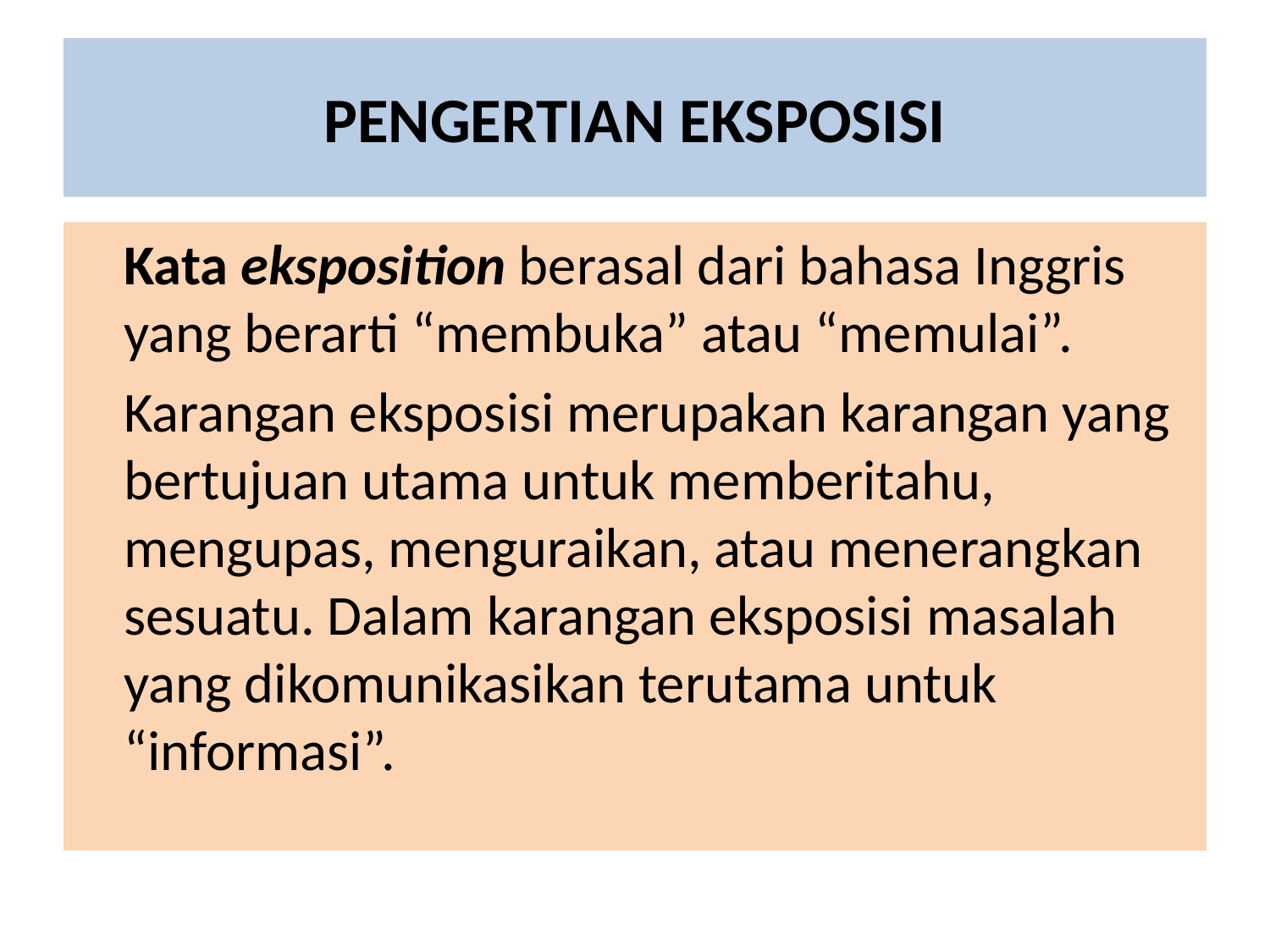

# PENGERTIAN EKSPOSISI
	Kata eksposition berasal dari bahasa Inggris yang berarti “membuka” atau “memulai”.
	Karangan eksposisi merupakan karangan yang bertujuan utama untuk memberitahu, mengupas, menguraikan, atau menerangkan sesuatu. Dalam karangan eksposisi masalah yang dikomunikasikan terutama untuk “informasi”.